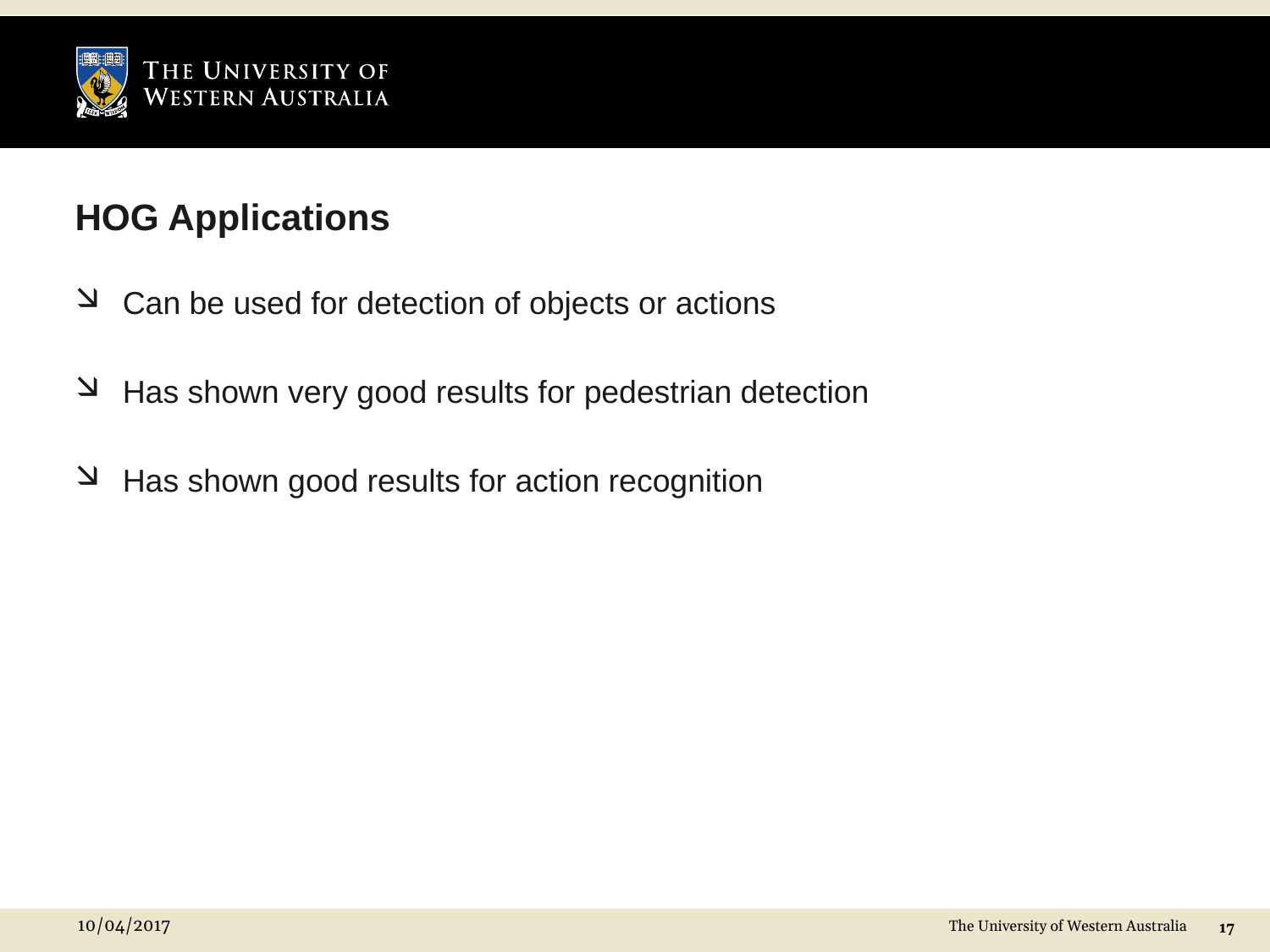

# HOG Applications
Can be used for detection of objects or actions

Has shown very good results for pedestrian detection

Has shown good results for action recognition
10/04/2017
   17